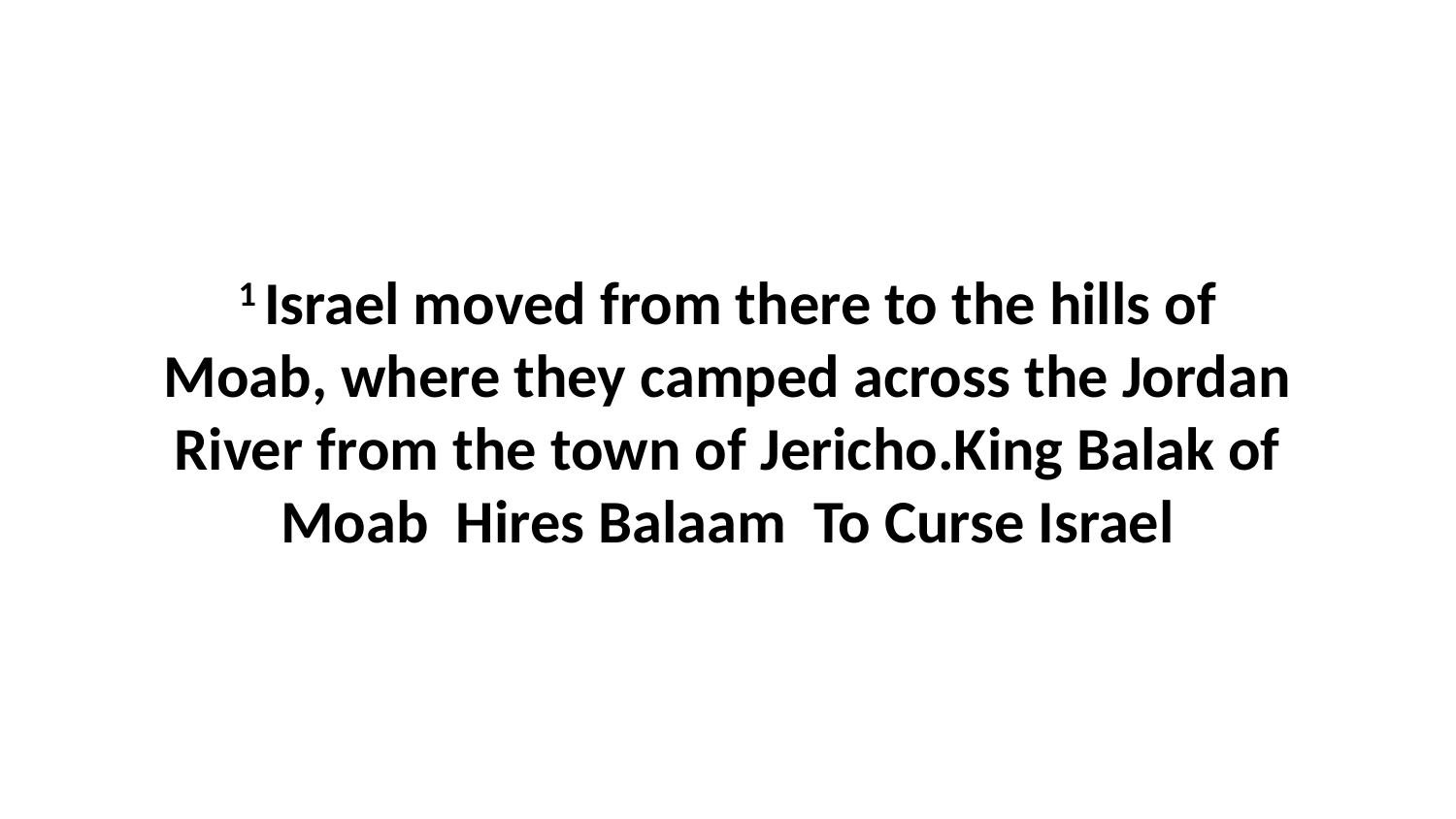

1 Israel moved from there to the hills of Moab, where they camped across the Jordan River from the town of Jericho.King Balak of Moab  Hires Balaam  To Curse Israel